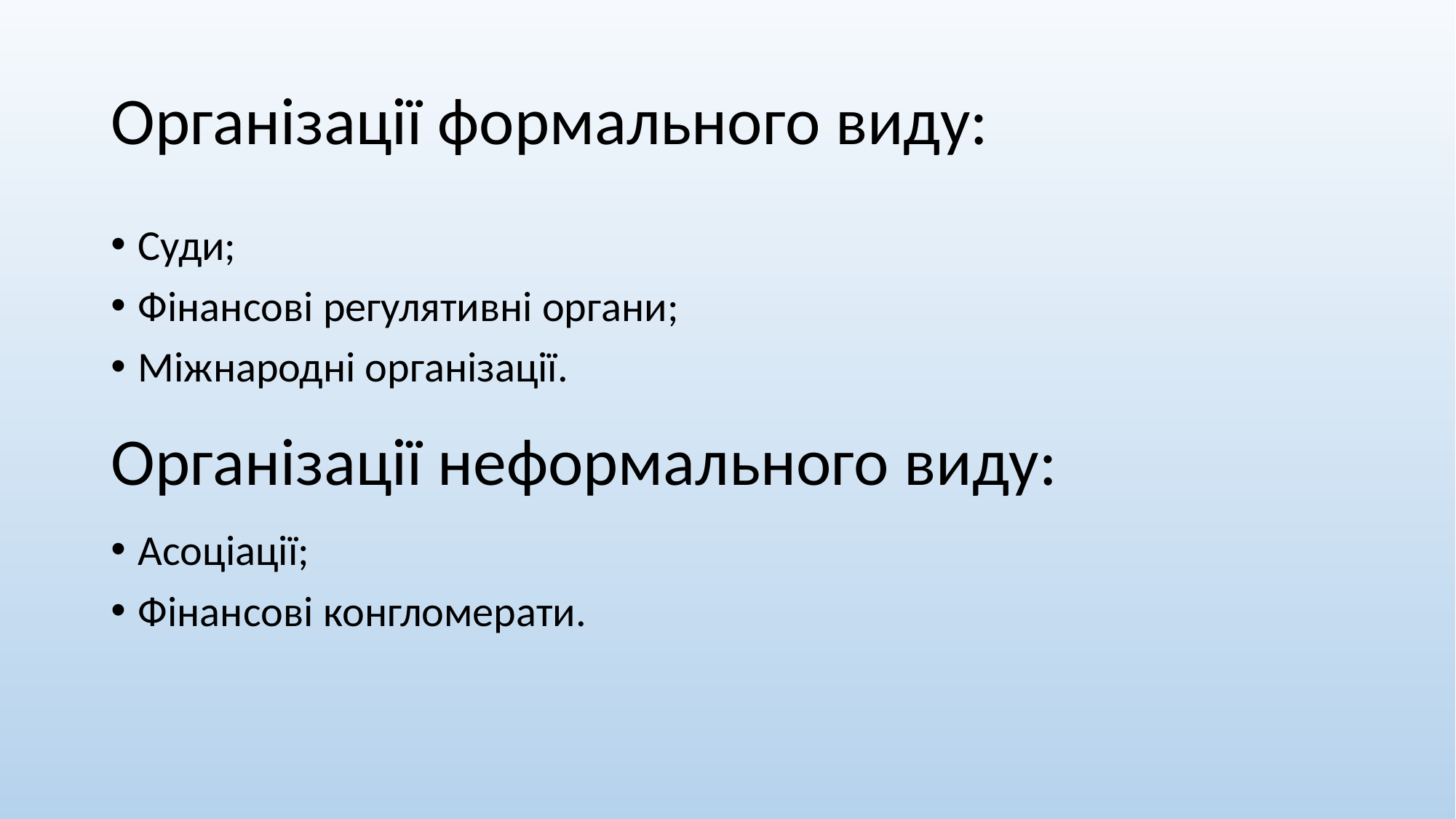

# Організації формального виду:
Суди;
Фінансові регулятивні органи;
Міжнародні організації.

Асоціації;
Фінансові конгломерати.
Організації неформального виду: